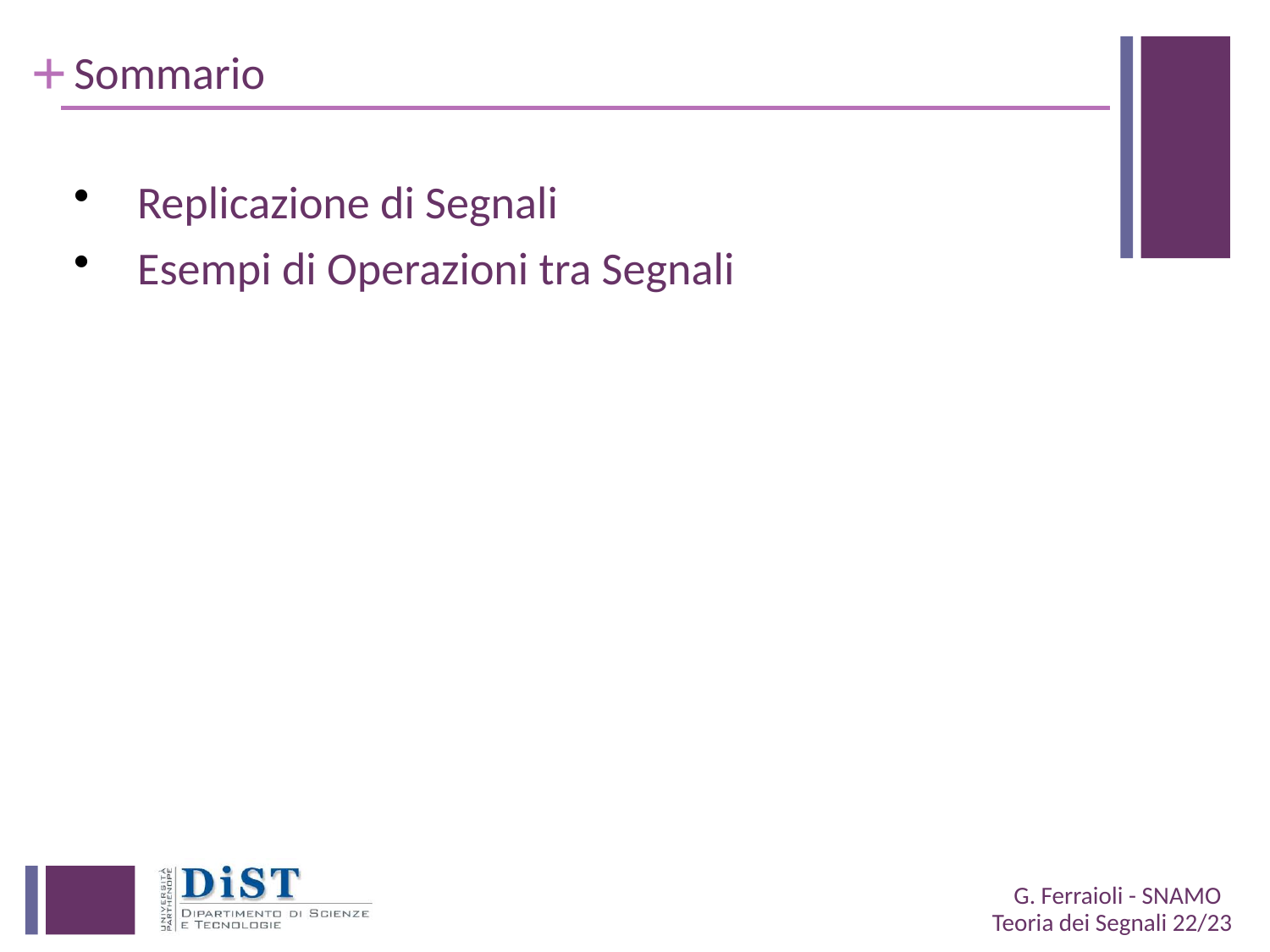

# Sommario
Replicazione di Segnali
Esempi di Operazioni tra Segnali